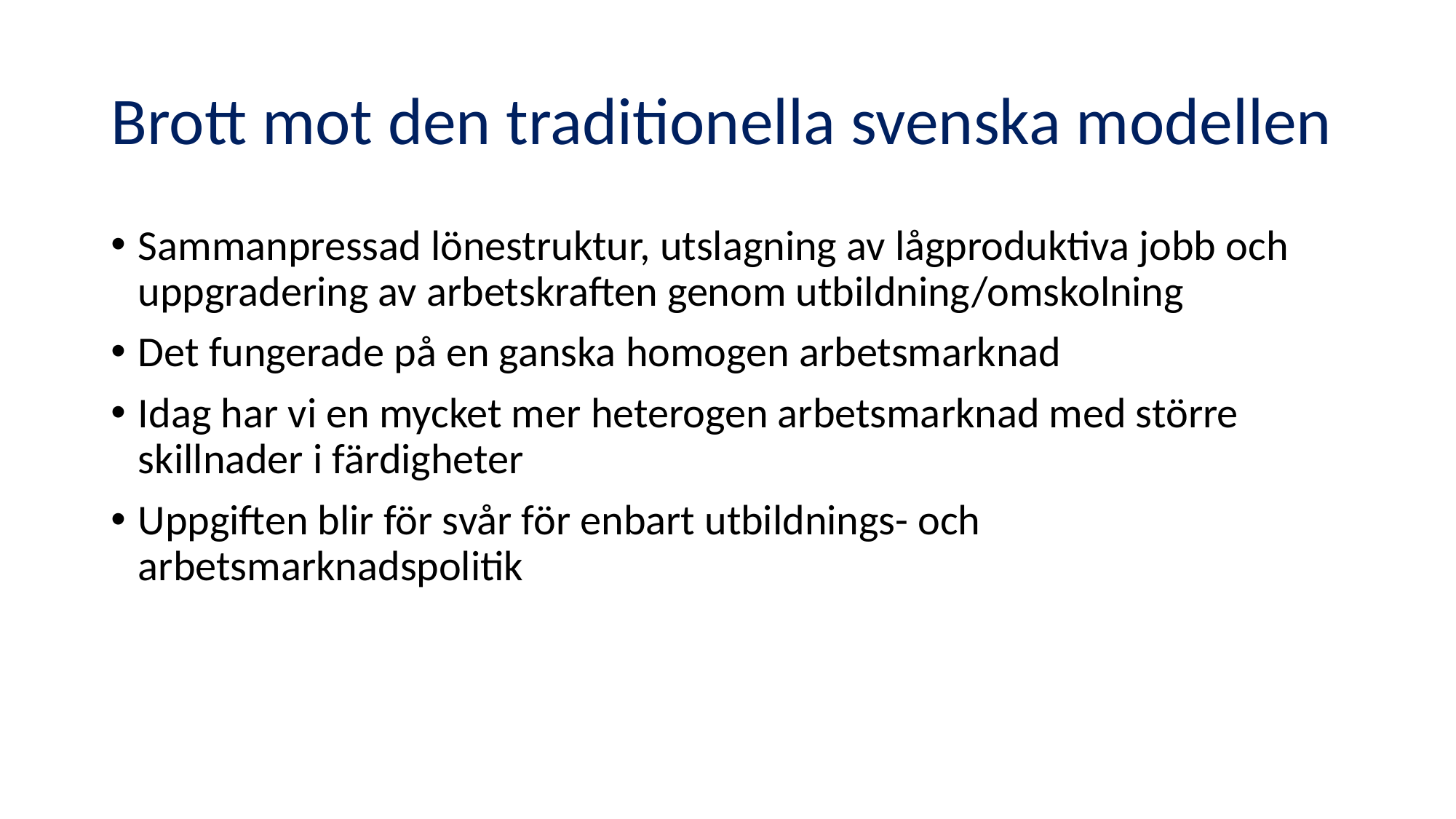

# Brott mot den traditionella svenska modellen
Sammanpressad lönestruktur, utslagning av lågproduktiva jobb och uppgradering av arbetskraften genom utbildning/omskolning
Det fungerade på en ganska homogen arbetsmarknad
Idag har vi en mycket mer heterogen arbetsmarknad med större skillnader i färdigheter
Uppgiften blir för svår för enbart utbildnings- och arbetsmarknadspolitik